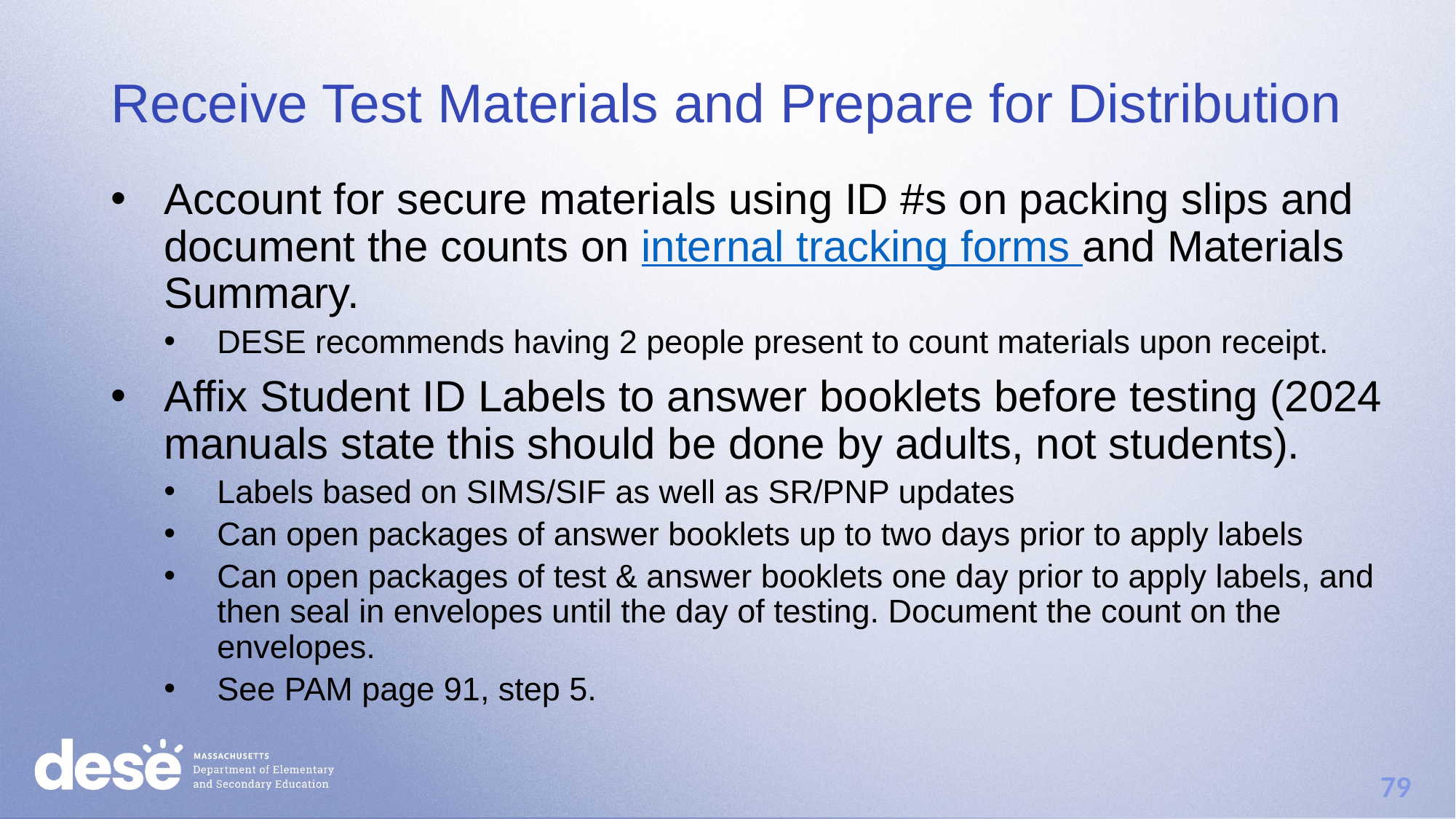

# Receive Test Materials and Prepare for Distribution
Account for secure materials using ID #s on packing slips and document the counts on internal tracking forms and Materials Summary.
DESE recommends having 2 people present to count materials upon receipt.
Affix Student ID Labels to answer booklets before testing (2024 manuals state this should be done by adults, not students).
Labels based on SIMS/SIF as well as SR/PNP updates
Can open packages of answer booklets up to two days prior to apply labels
Can open packages of test & answer booklets one day prior to apply labels, and then seal in envelopes until the day of testing. Document the count on the envelopes.
See PAM page 91, step 5.